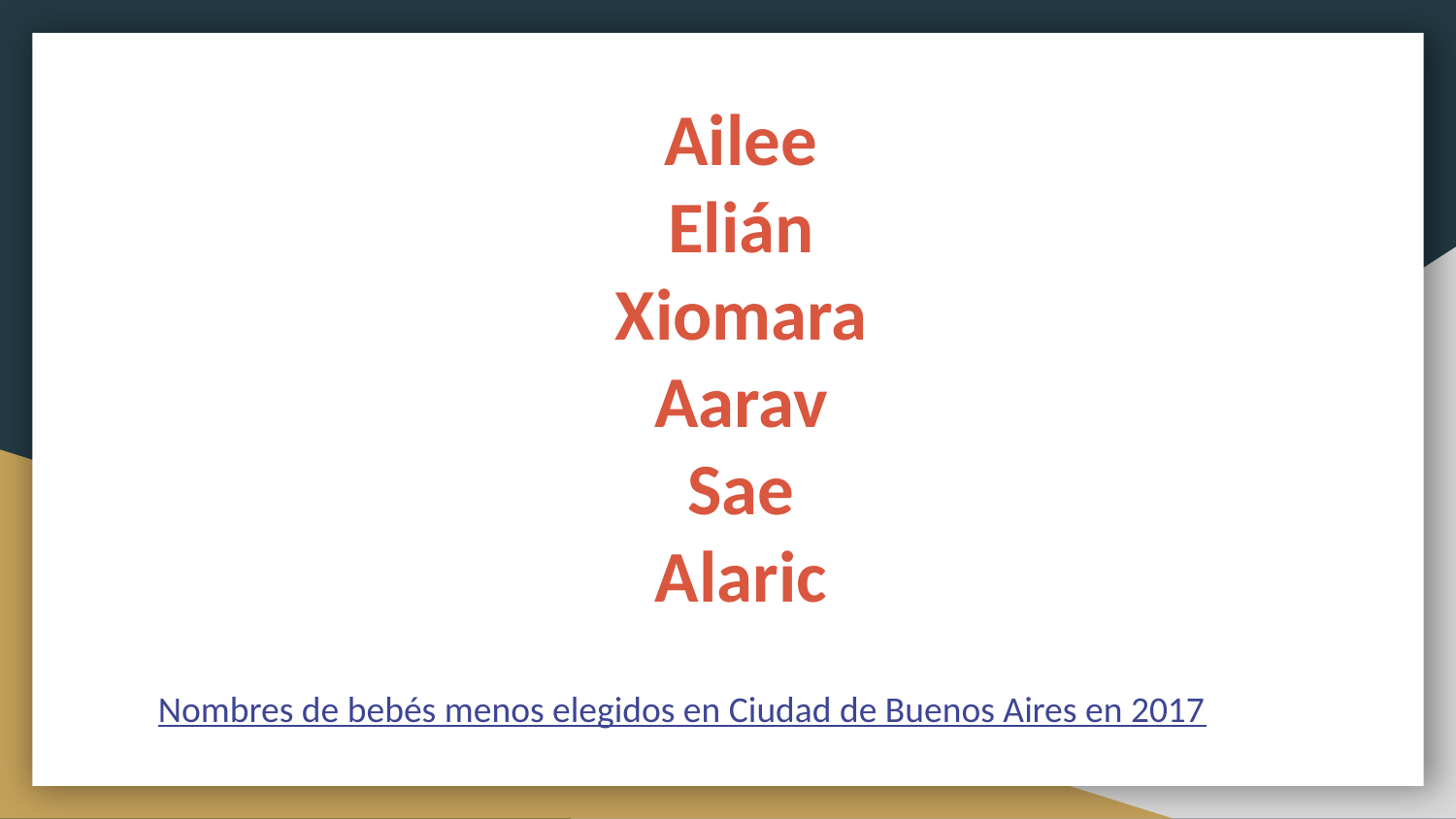

Ailee
Elián
Xiomara
Aarav
Sae
Alaric
Nombres de bebés menos elegidos en Ciudad de Buenos Aires en 2017